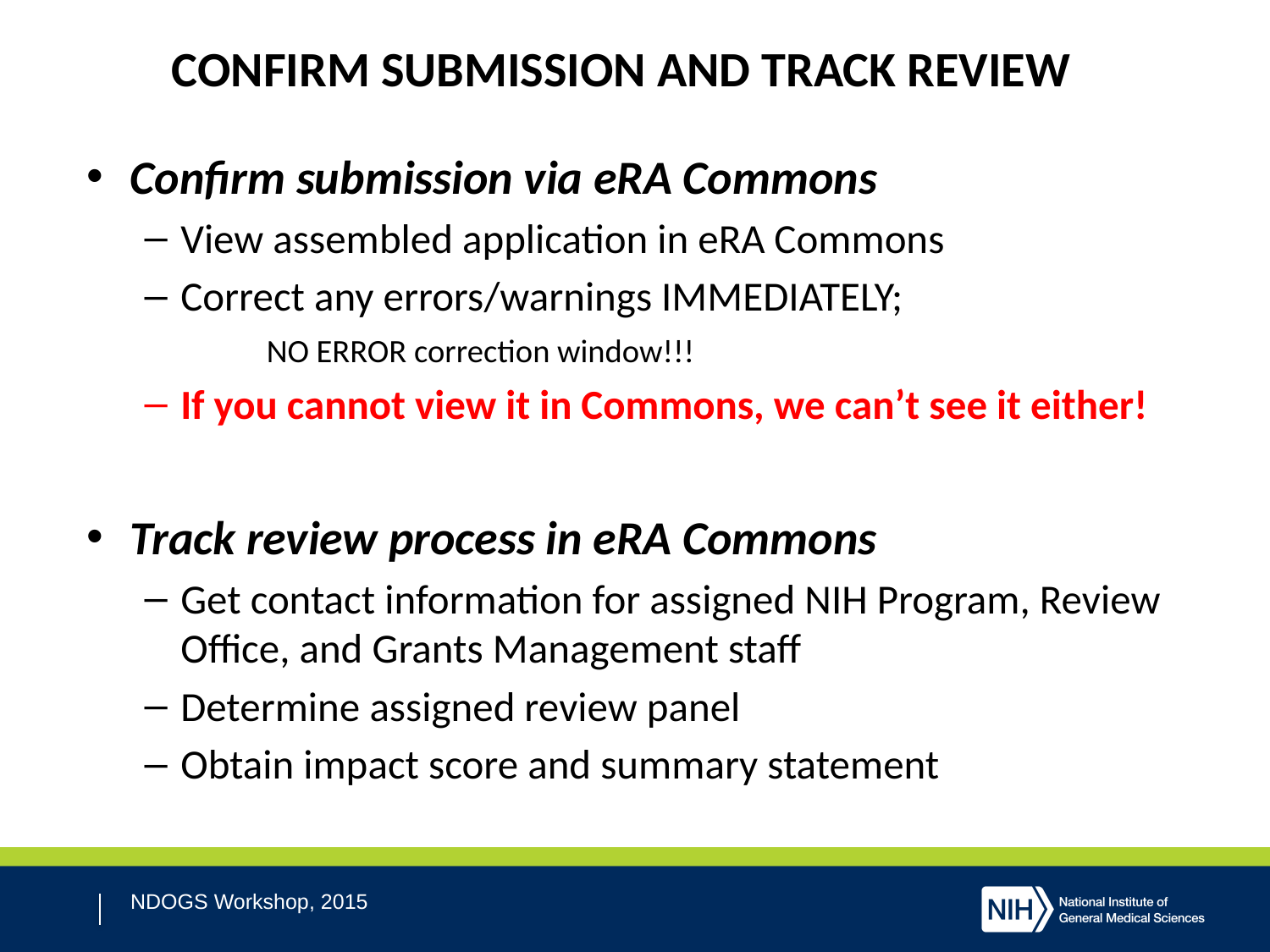

# CONFIRM SUBMISSION AND TRACK REVIEW
Confirm submission via eRA Commons
View assembled application in eRA Commons
Correct any errors/warnings IMMEDIATELY;
        NO ERROR correction window!!!
If you cannot view it in Commons, we can’t see it either!

Track review process in eRA Commons
Get contact information for assigned NIH Program, Review Office, and Grants Management staff
Determine assigned review panel
Obtain impact score and summary statement

NDOGS Workshop, 2015